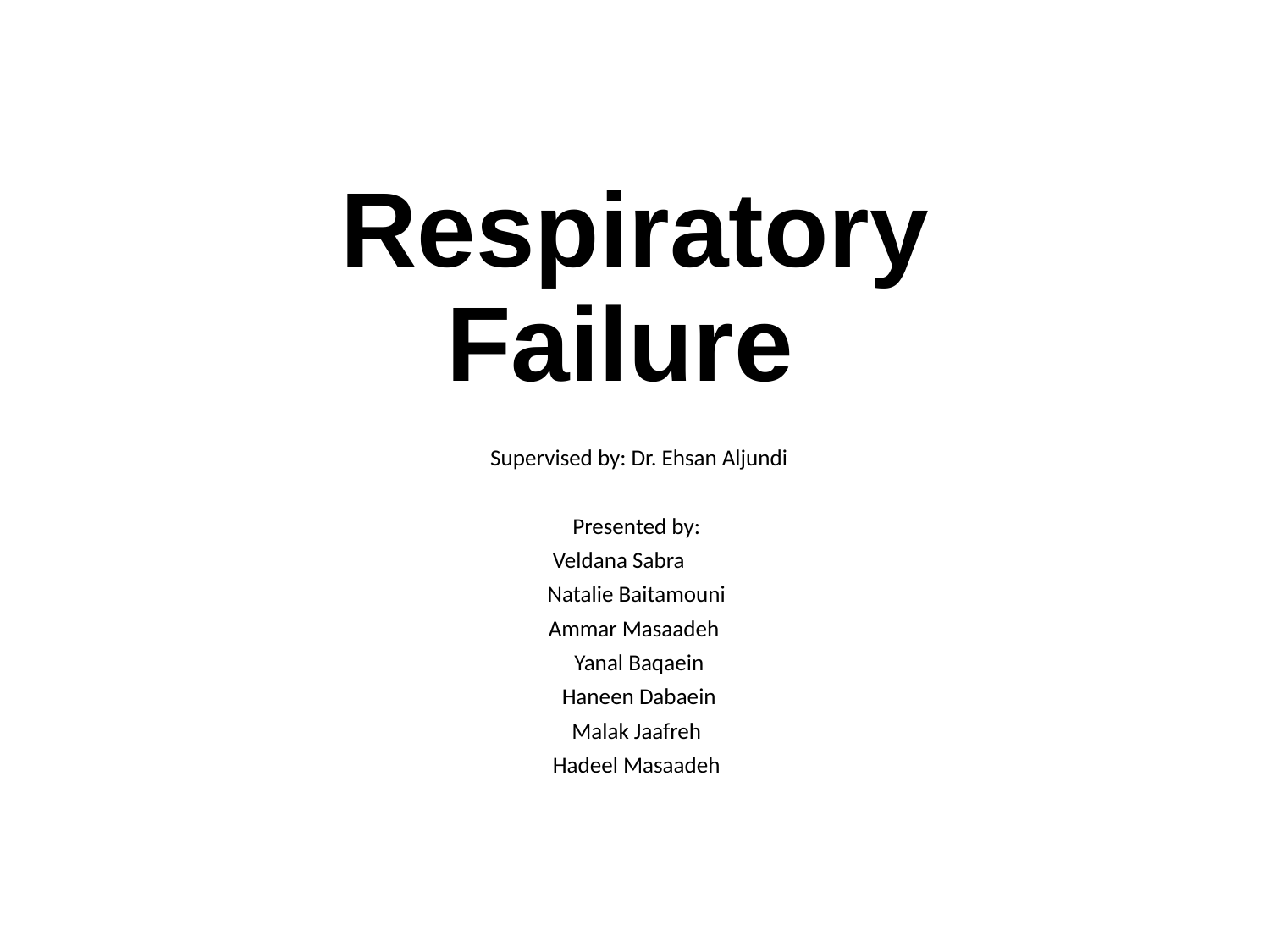

# Respiratory Failure
Supervised by: Dr. Ehsan Aljundi

Presented by:
Veldana Sabra
Natalie Baitamouni
Ammar Masaadeh
 Yanal Baqaein
Haneen Dabaein
Malak Jaafreh
Hadeel Masaadeh